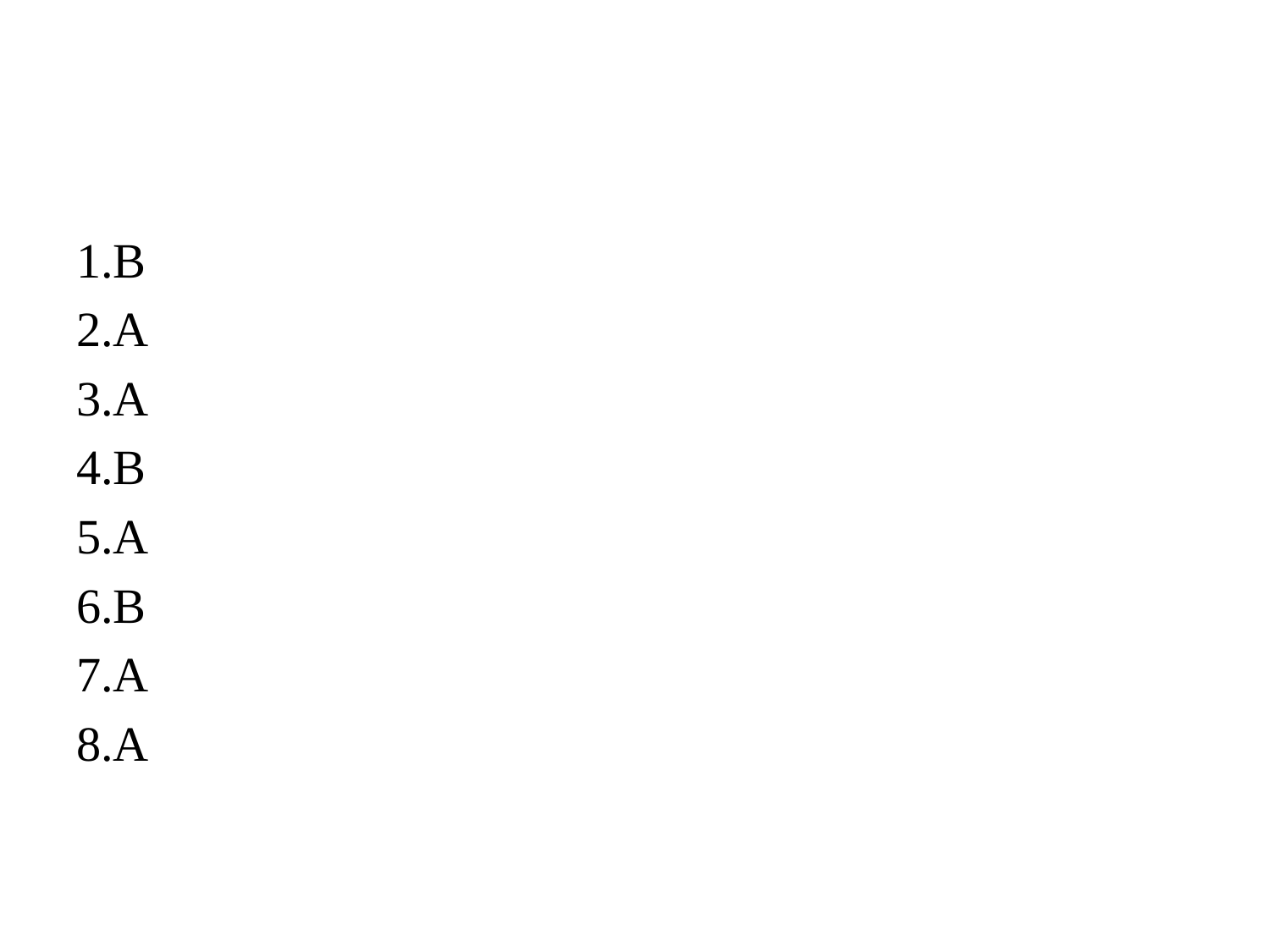

#
1.B
2.A
3.A
4.B
5.A
6.B
7.A
8.A